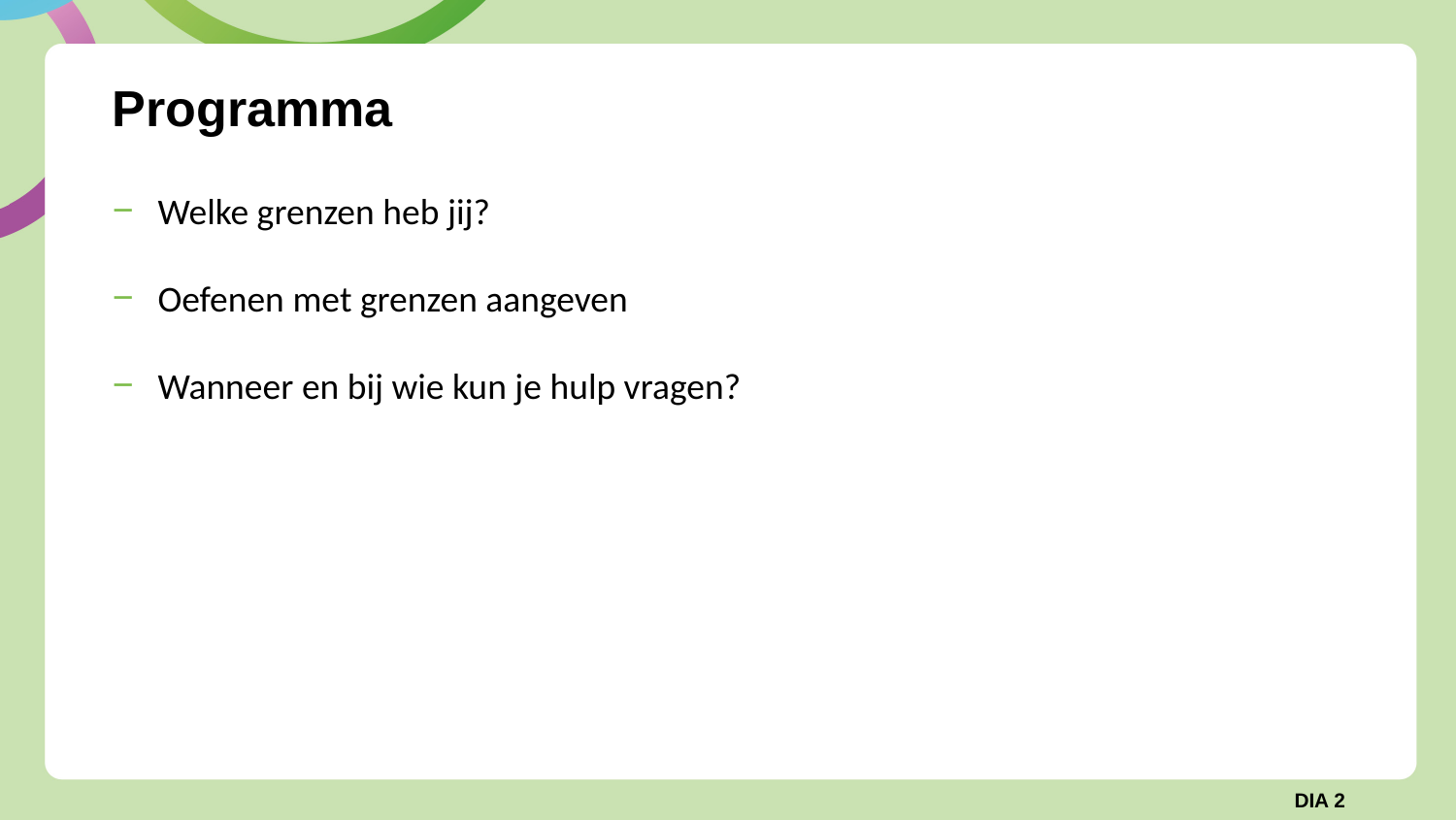

# Programma
Welke grenzen heb jij?
Oefenen met grenzen aangeven
Wanneer en bij wie kun je hulp vragen?
DIA 2